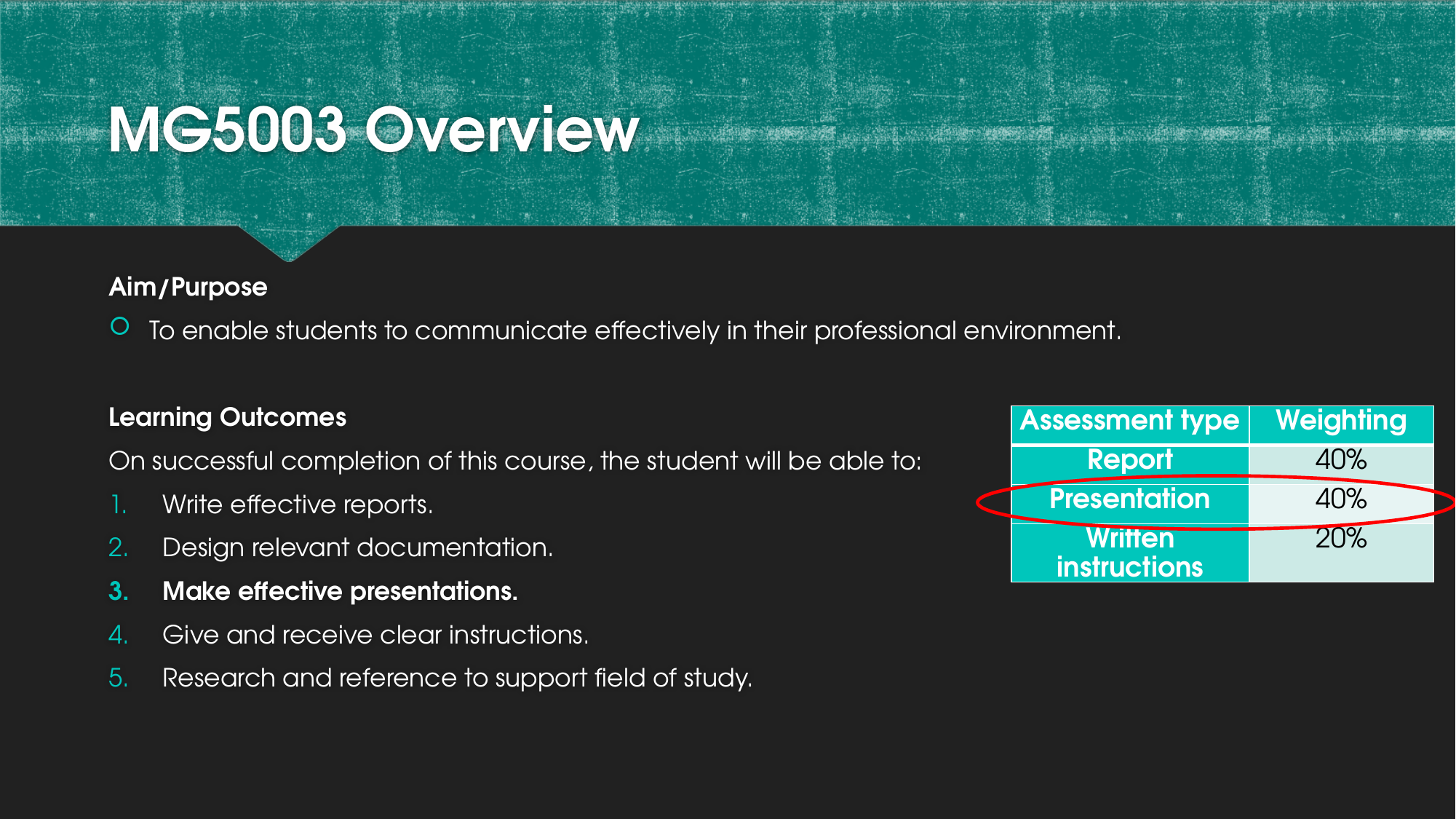

# MG5003 Overview
Aim/Purpose
To enable students to communicate effectively in their professional environment.

Learning Outcomes
On successful completion of this course, the student will be able to:
Write effective reports.
Design relevant documentation.
Make effective presentations.
Give and receive clear instructions.
Research and reference to support field of study.

| Assessment type | Weighting |
| --- | --- |
| Report | 40% |
| Presentation | 40% |
| Written instructions | 20% |